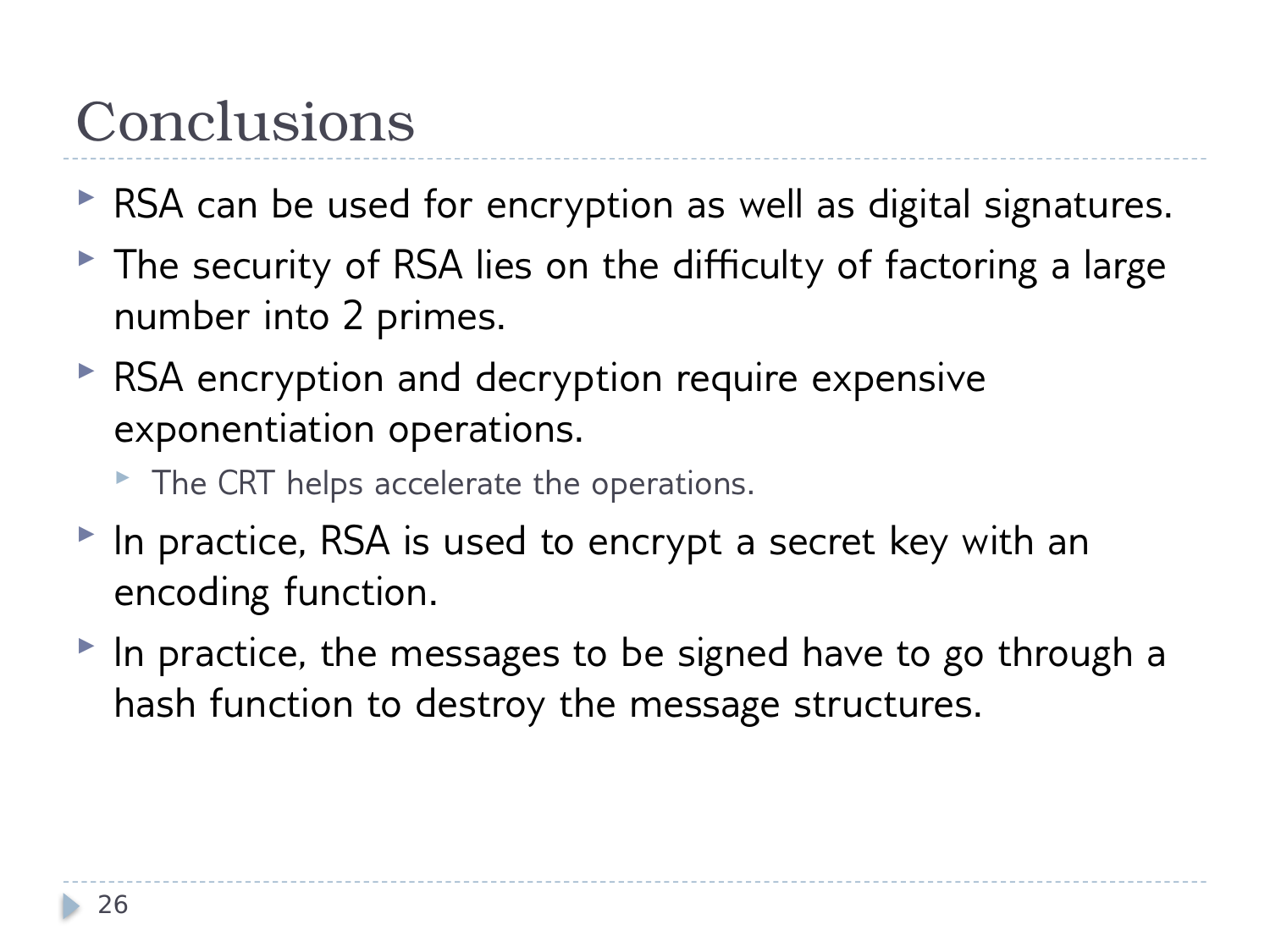

# Conclusions
RSA can be used for encryption as well as digital signatures.
The security of RSA lies on the difficulty of factoring a large number into 2 primes.
RSA encryption and decryption require expensive exponentiation operations.
The CRT helps accelerate the operations.
In practice, RSA is used to encrypt a secret key with an encoding function.
In practice, the messages to be signed have to go through a hash function to destroy the message structures.
26